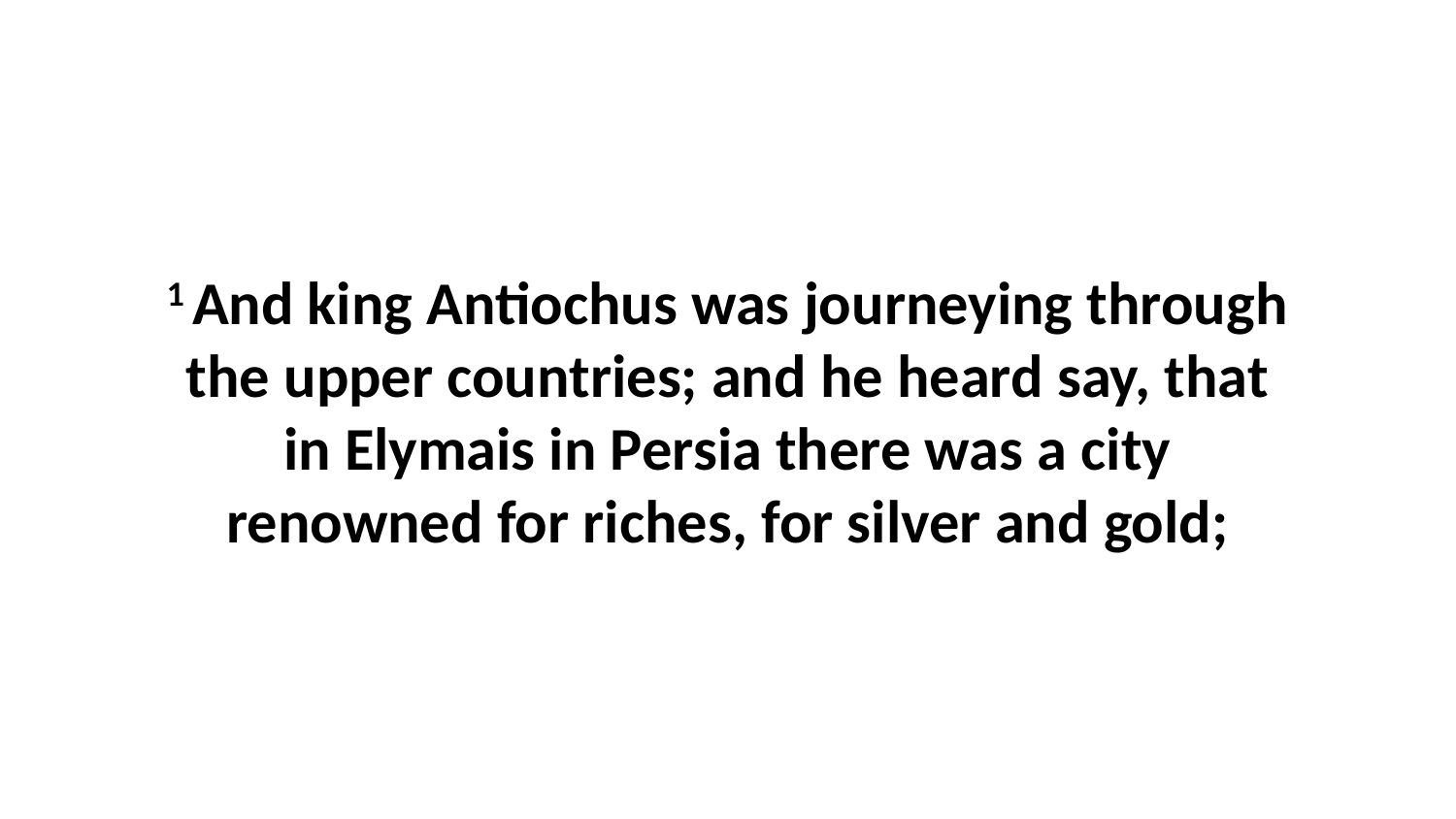

1 And king Antiochus was journeying through the upper countries; and he heard say, that in Elymais in Persia there was a city renowned for riches, for silver and gold;